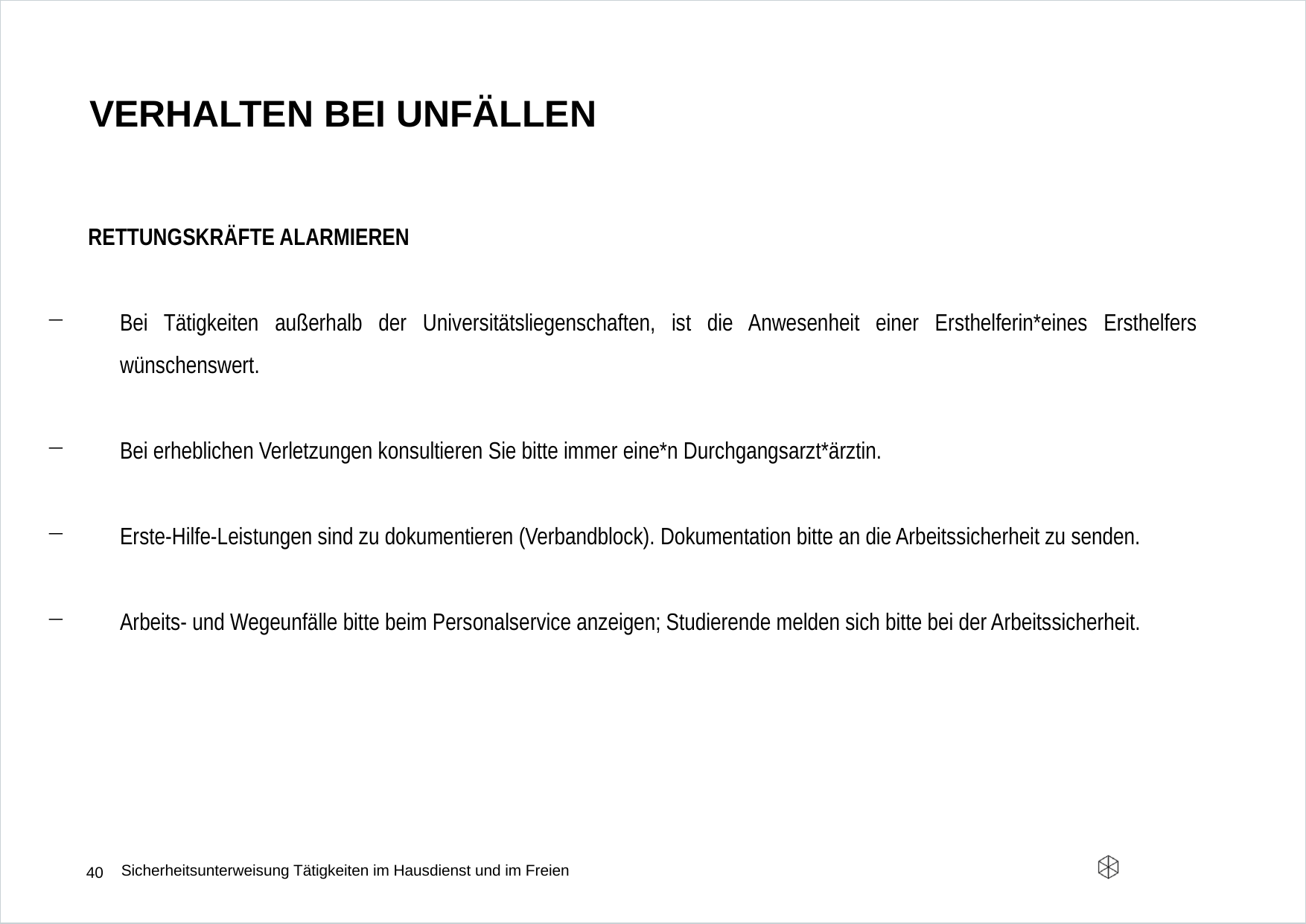

# Verhalten bei Unfällen
Rettungskräfte alarmieren

Bei Tätigkeiten außerhalb der Universitätsliegenschaften, ist die Anwesenheit einer Ersthelferin*eines Ersthelfers  wünschenswert.

Bei erheblichen Verletzungen konsultieren Sie bitte immer eine*n Durchgangsarzt*ärztin.

Erste-Hilfe-Leistungen sind zu dokumentieren (Verbandblock). Dokumentation bitte an die Arbeitssicherheit zu senden.

Arbeits- und Wegeunfälle bitte beim Personalservice anzeigen; Studierende melden sich bitte bei der Arbeitssicherheit.
Sicherheitsunterweisung Tätigkeiten im Hausdienst und im Freien
40